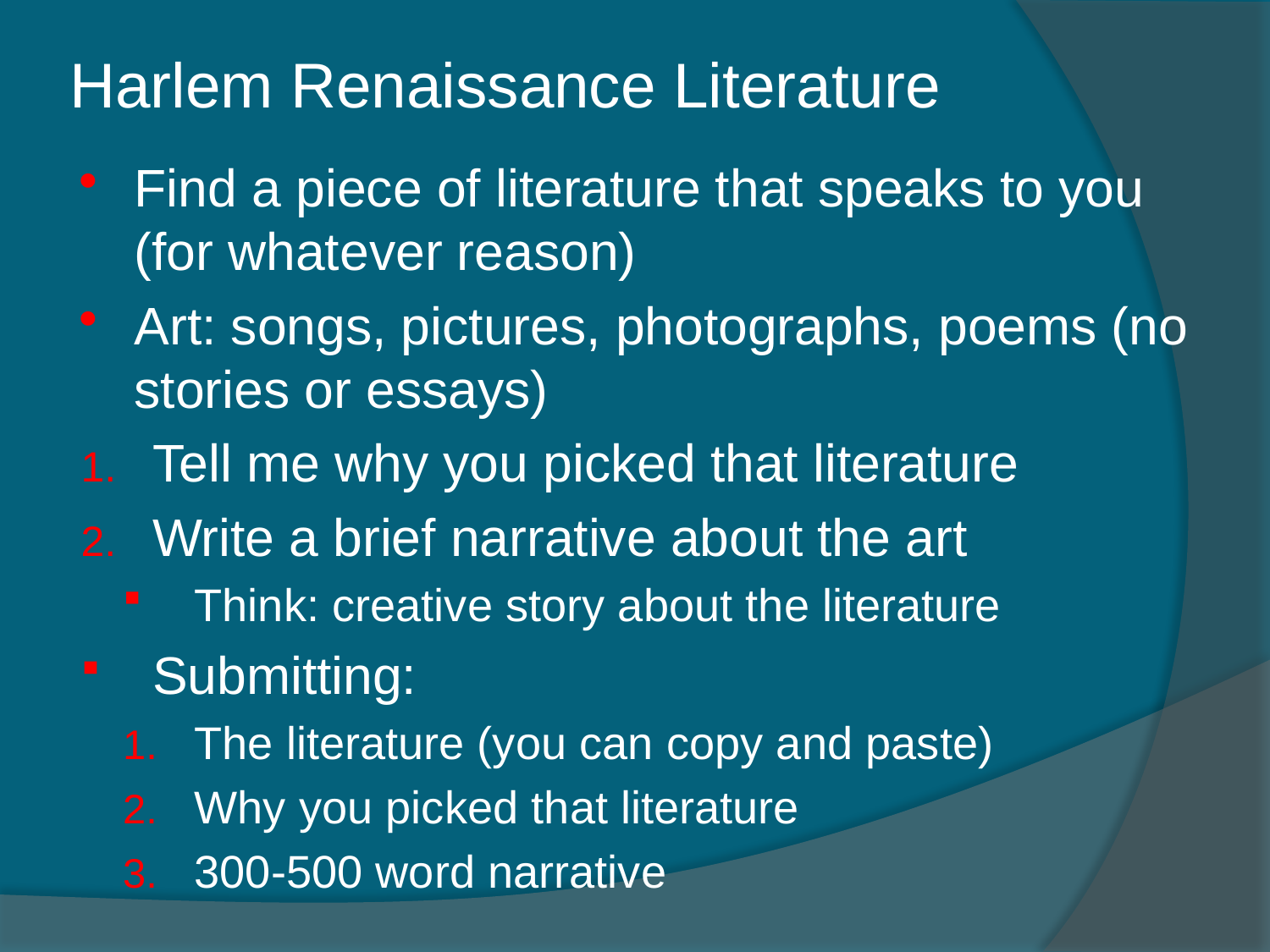

# Harlem Renaissance Literature
Find a piece of literature that speaks to you (for whatever reason)
Art: songs, pictures, photographs, poems (no stories or essays)
Tell me why you picked that literature
Write a brief narrative about the art
Think: creative story about the literature
Submitting:
The literature (you can copy and paste)
Why you picked that literature
300-500 word narrative